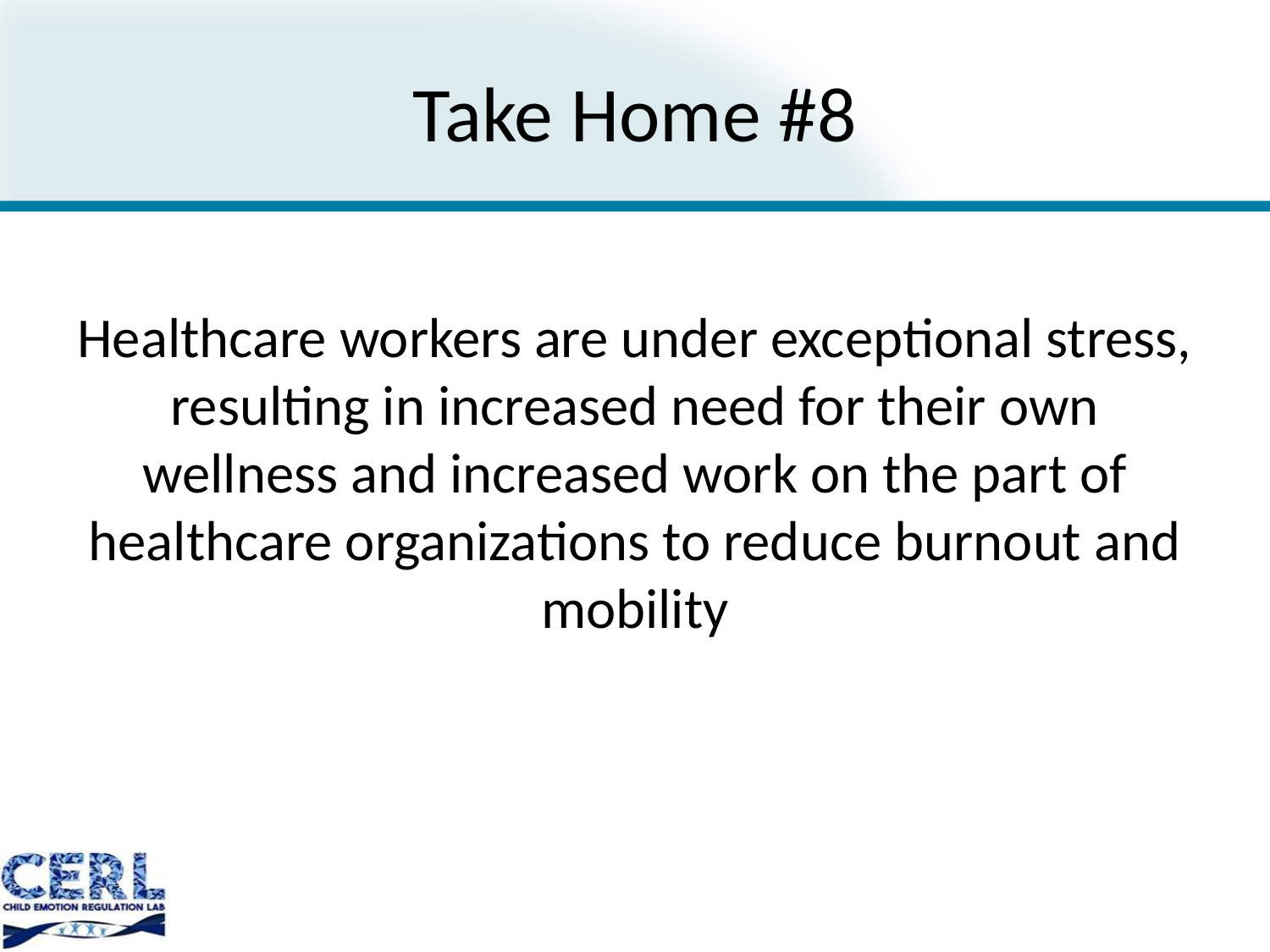

# Take Home #8
Healthcare workers are under exceptional stress, resulting in increased need for their own wellness and increased work on the part of healthcare organizations to reduce burnout and mobility